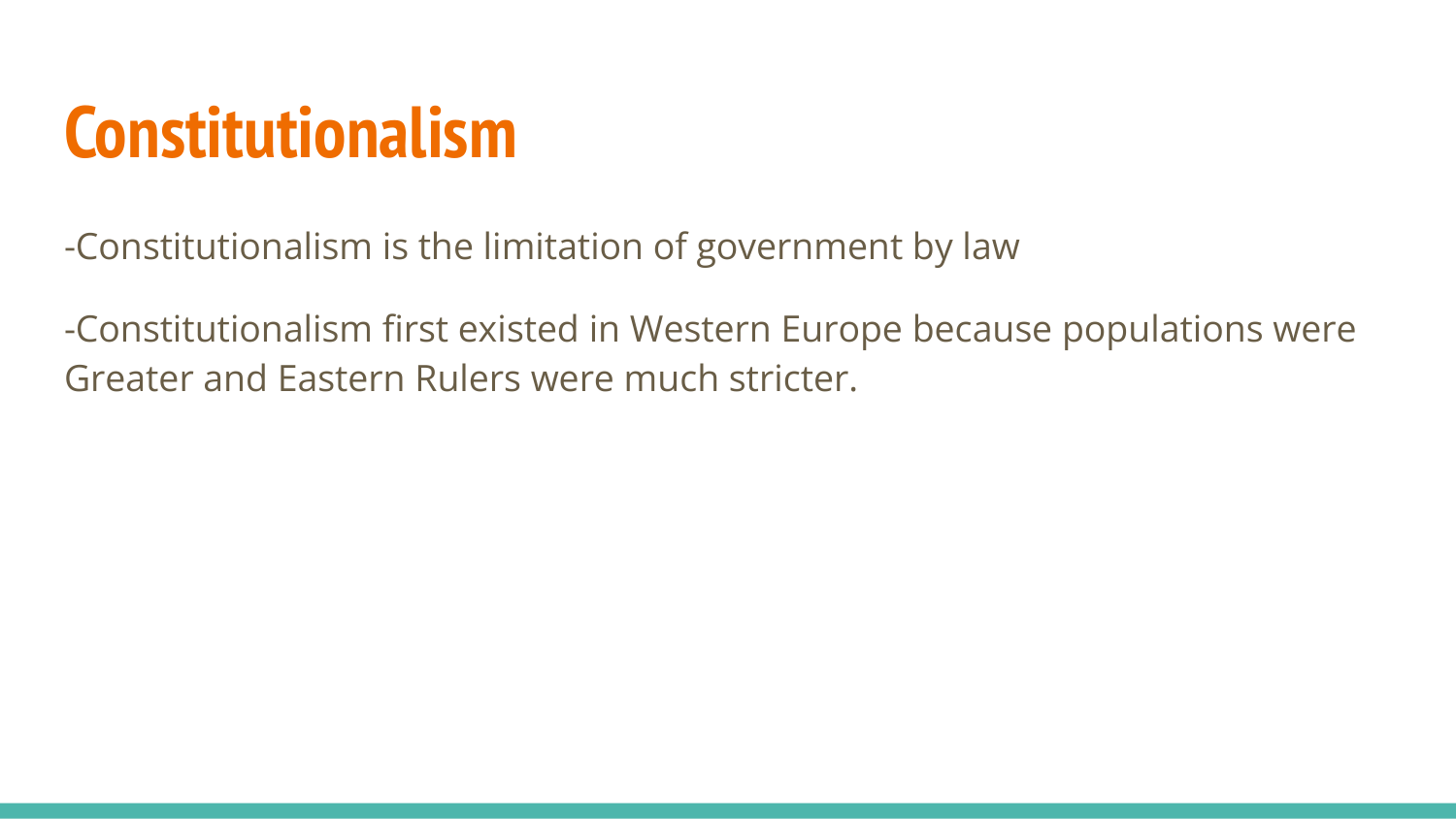

# Constitutionalism
-Constitutionalism is the limitation of government by law
-Constitutionalism first existed in Western Europe because populations were Greater and Eastern Rulers were much stricter.